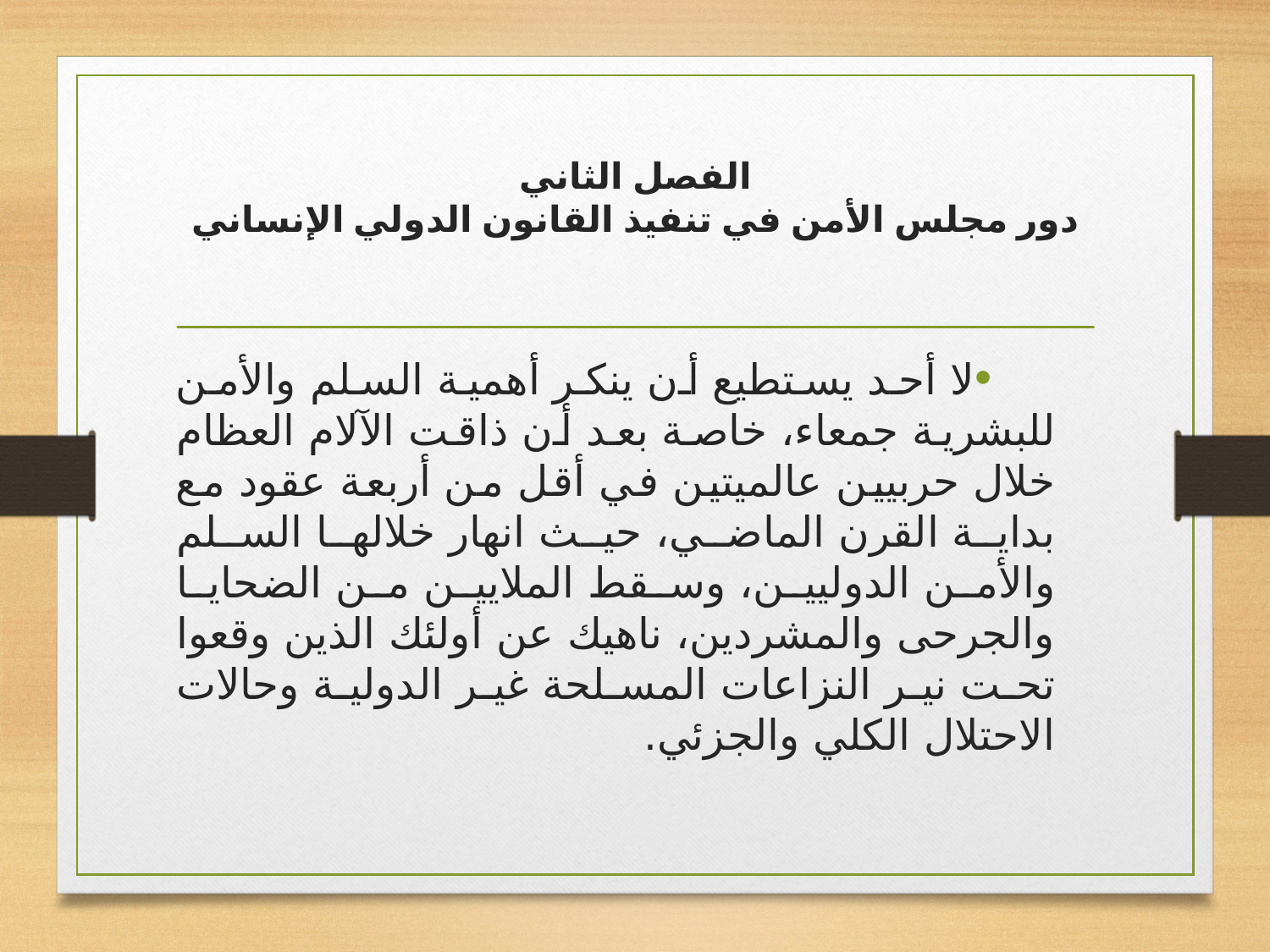

# الفصل الثاني دور مجلس الأمن في تنفيذ القانون الدولي الإنساني
لا أحد يستطيع أن ينكر أهمية السلم والأمن للبشرية جمعاء، خاصة بعد أن ذاقت الآلام العظام خلال حربيين عالميتين في أقل من أربعة عقود مع بداية القرن الماضي، حيث انهار خلالها السلم والأمن الدوليين، وسقط الملايين من الضحايا والجرحى والمشردين، ناهيك عن أولئك الذين وقعوا تحت نير النزاعات المسلحة غير الدولية وحالات الاحتلال الكلي والجزئي.